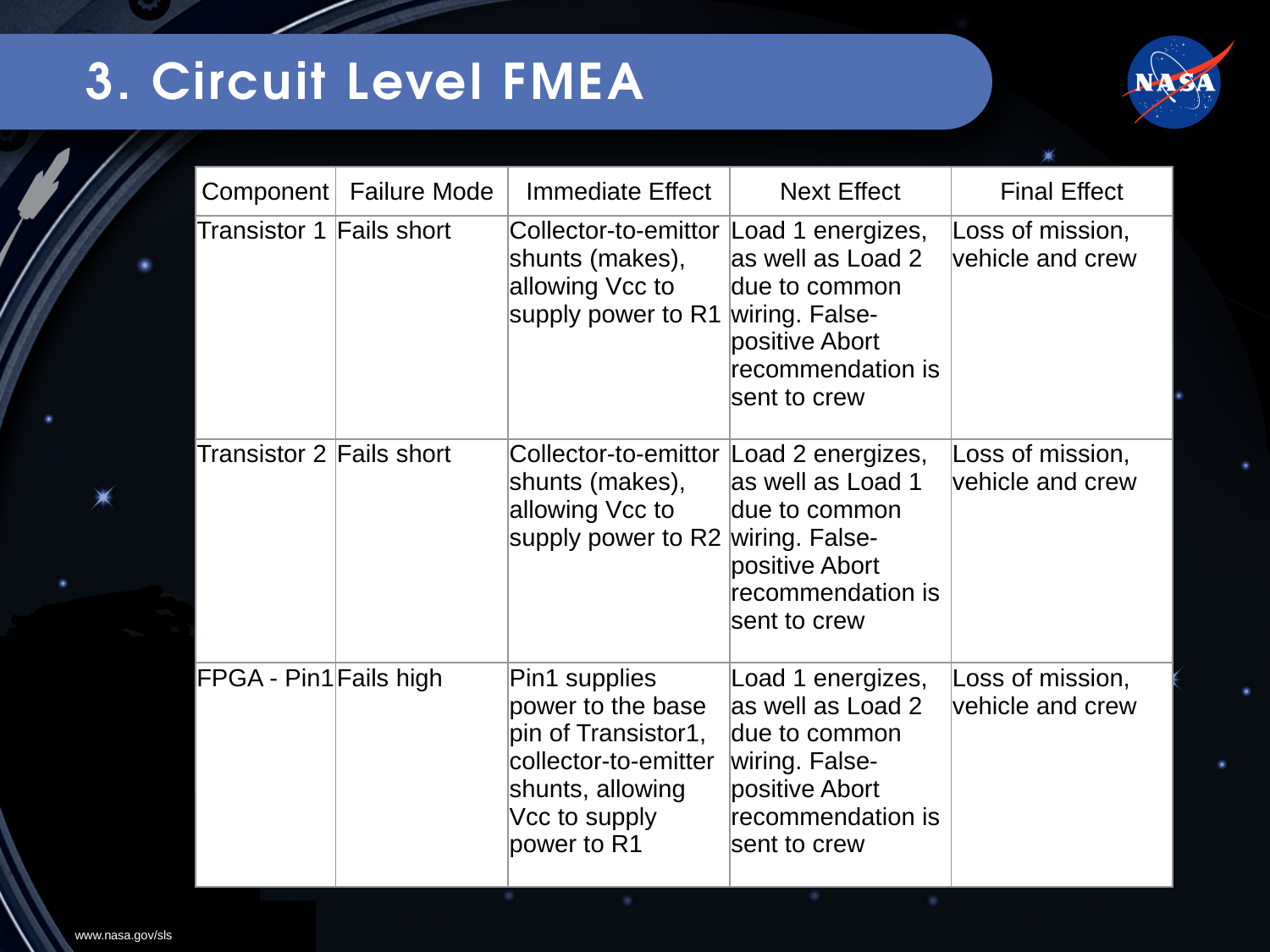

3. Circuit Level FMEA
| Component | Failure Mode | Immediate Effect | Next Effect | Final Effect |
| --- | --- | --- | --- | --- |
| Transistor 1 | Fails short | Collector-to-emittor shunts (makes), allowing Vcc to supply power to R1 | Load 1 energizes, as well as Load 2 due to common wiring. False-positive Abort recommendation is sent to crew | Loss of mission, vehicle and crew |
| Transistor 2 | Fails short | Collector-to-emittor shunts (makes), allowing Vcc to supply power to R2 | Load 2 energizes, as well as Load 1 due to common wiring. False-positive Abort recommendation is sent to crew | Loss of mission, vehicle and crew |
| FPGA - Pin1 | Fails high | Pin1 supplies power to the base pin of Transistor1, collector-to-emitter shunts, allowing Vcc to supply power to R1 | Load 1 energizes, as well as Load 2 due to common wiring. False-positive Abort recommendation is sent to crew | Loss of mission, vehicle and crew |